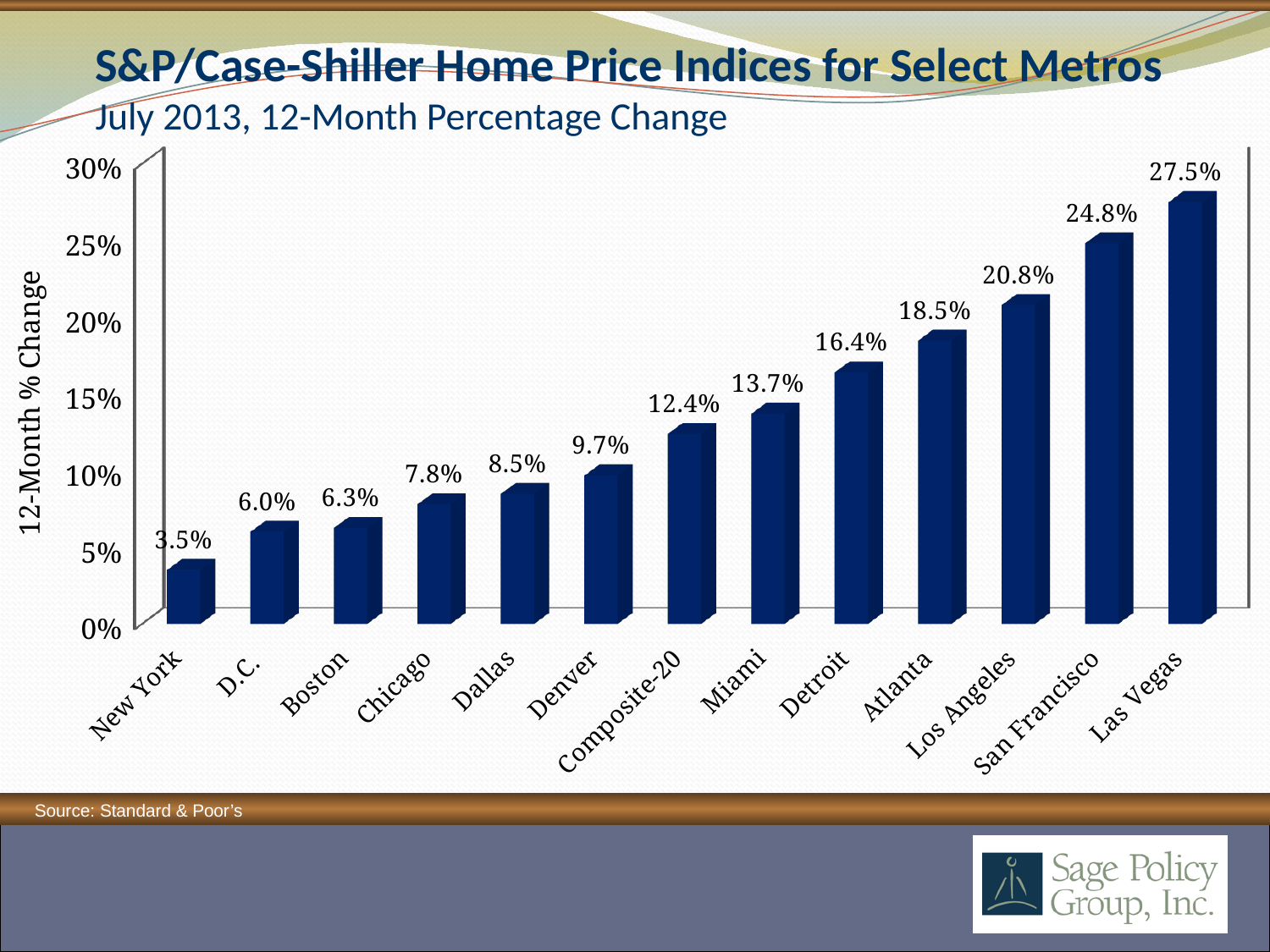

S&P/Case-Shiller Home Price Indices for Select Metros
July 2013, 12-Month Percentage Change

[unsupported chart]

Source: Standard & Poor’s